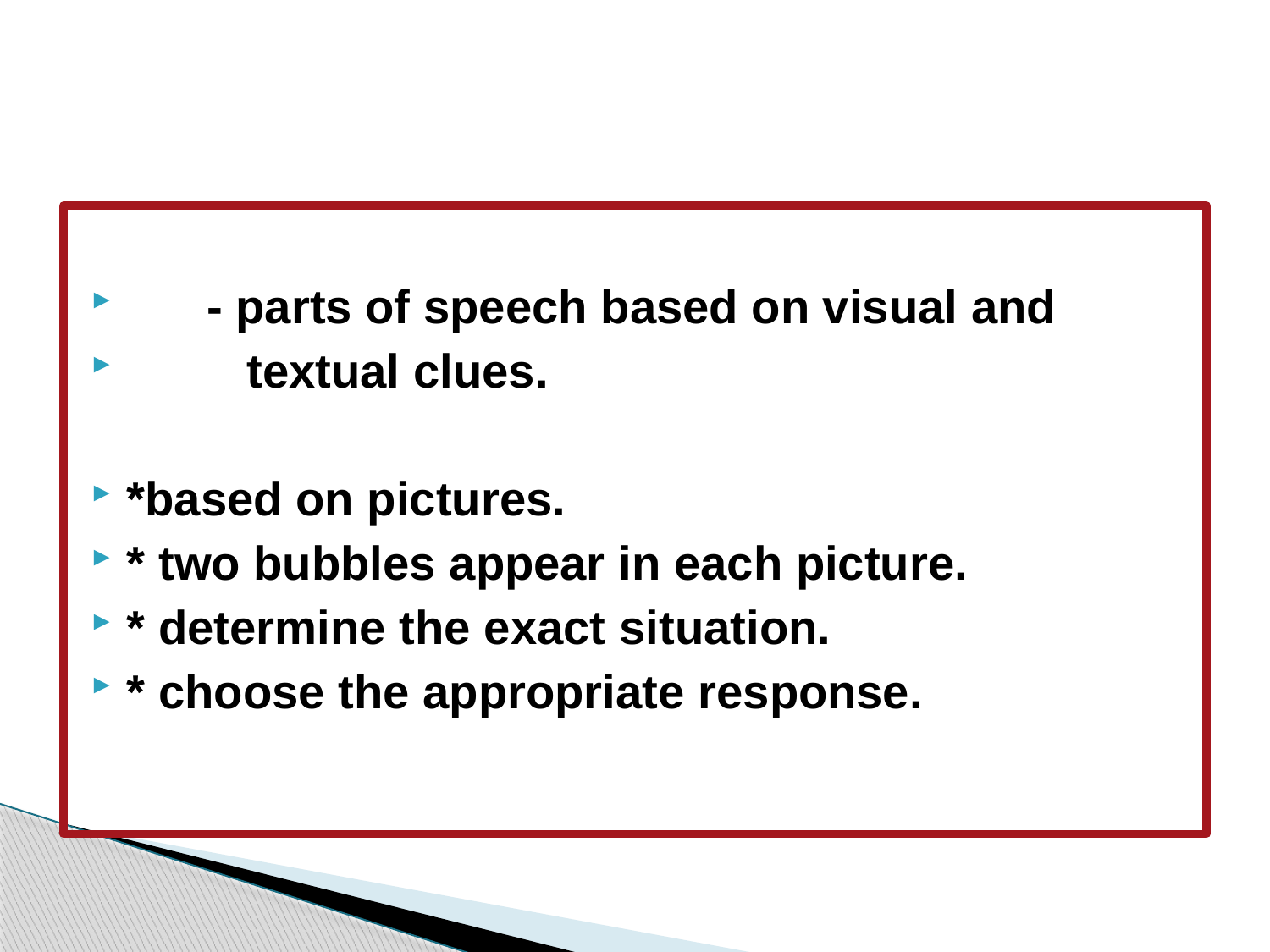

#

      - parts of speech based on visual and
         textual clues.

*based on pictures.
* two bubbles appear in each picture.
* determine the exact situation.
* choose the appropriate response.